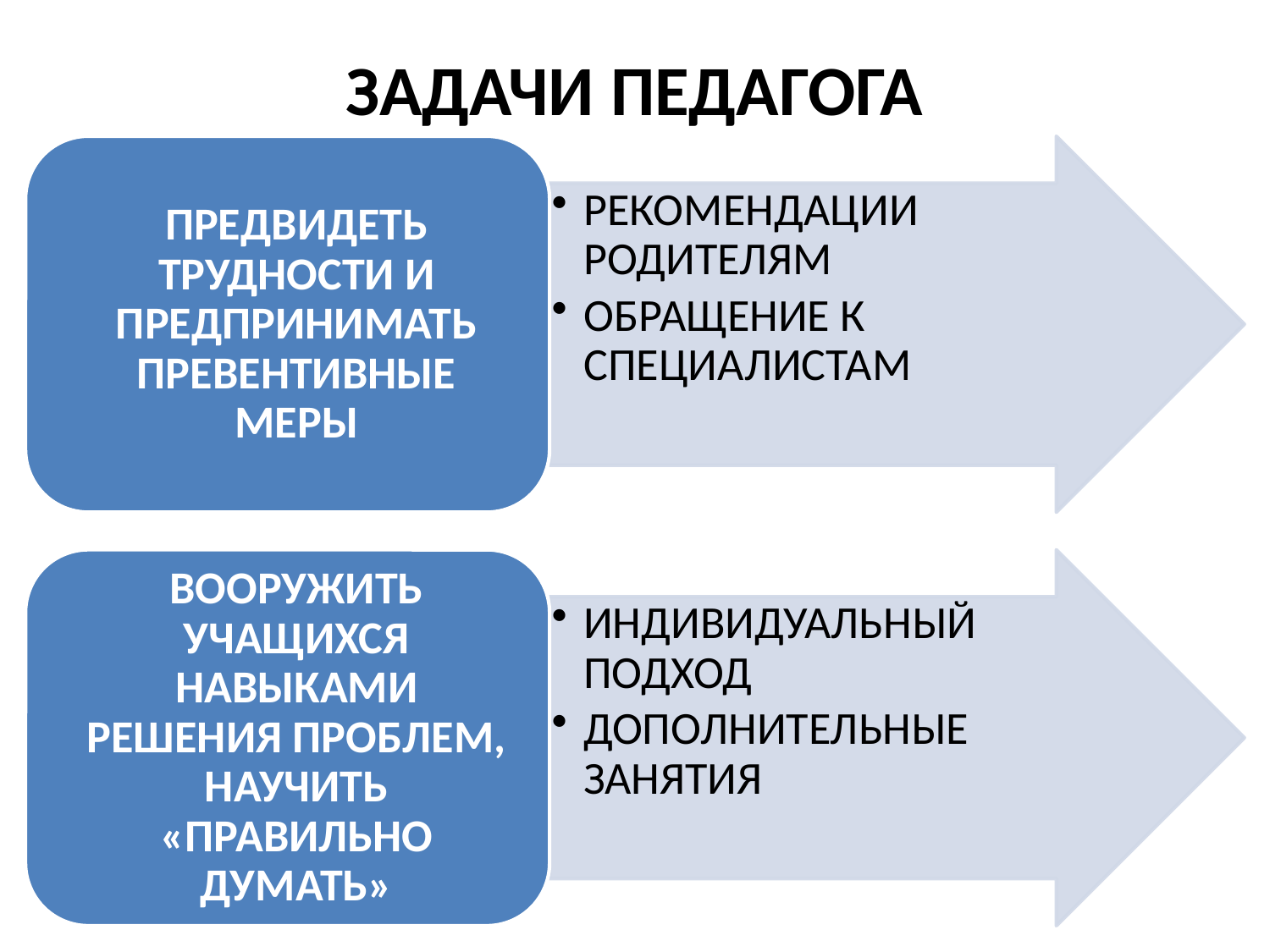

# ЗАДАЧИ ПЕДАГОГА
РЕКОМЕНДАЦИИ РОДИТЕЛЯМ
ОБРАЩЕНИЕ К СПЕЦИАЛИСТАМ
ПРЕДВИДЕТЬ ТРУДНОСТИ И ПРЕДПРИНИМАТЬ ПРЕВЕНТИВНЫЕ МЕРЫ
ИНДИВИДУАЛЬНЫЙ ПОДХОД
ДОПОЛНИТЕЛЬНЫЕ ЗАНЯТИЯ
ВООРУЖИТЬ УЧАЩИХСЯ НАВЫКАМИ РЕШЕНИЯ ПРОБЛЕМ, НАУЧИТЬ «ПРАВИЛЬНО ДУМАТЬ»